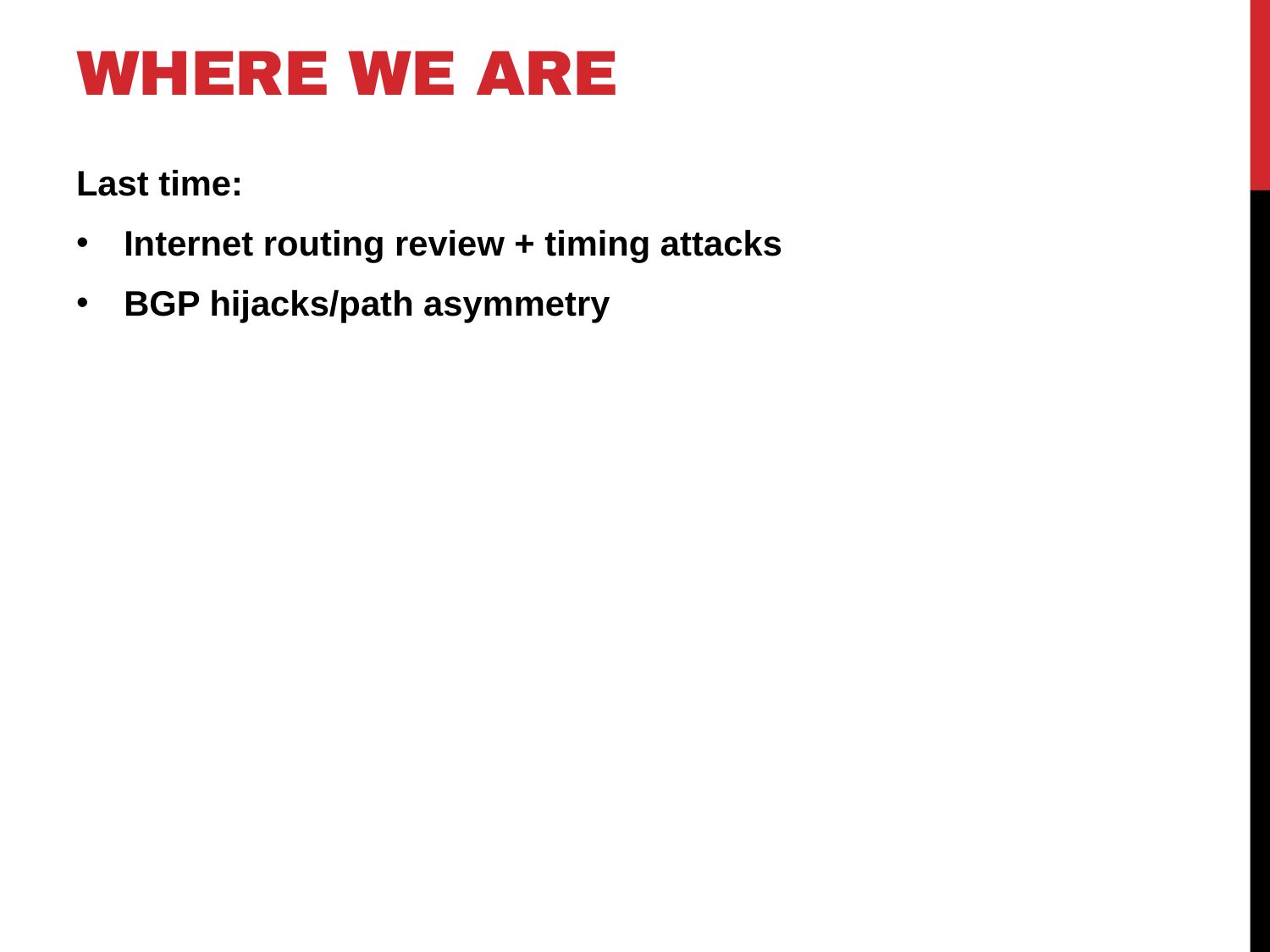

# Where we are
Last time:
Internet routing review + timing attacks
BGP hijacks/path asymmetry